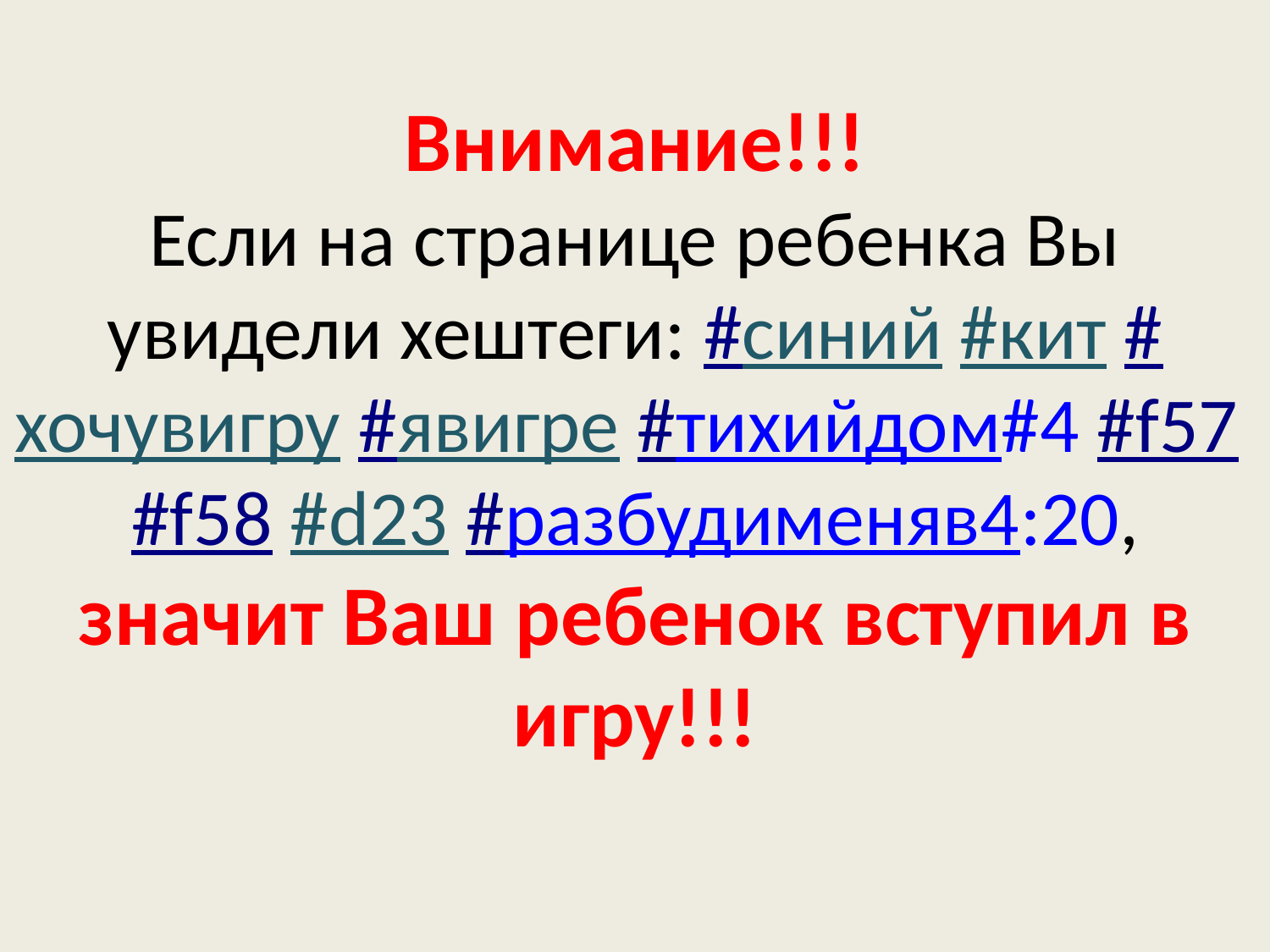

# Внимание!!! Если на странице ребенка Вы увидели хештеги: #синий #кит #хочувигру #явигре #тихийдом#4 #f57 #f58 #d23 #разбудименяв4:20, значит Ваш ребенок вступил в игру!!!